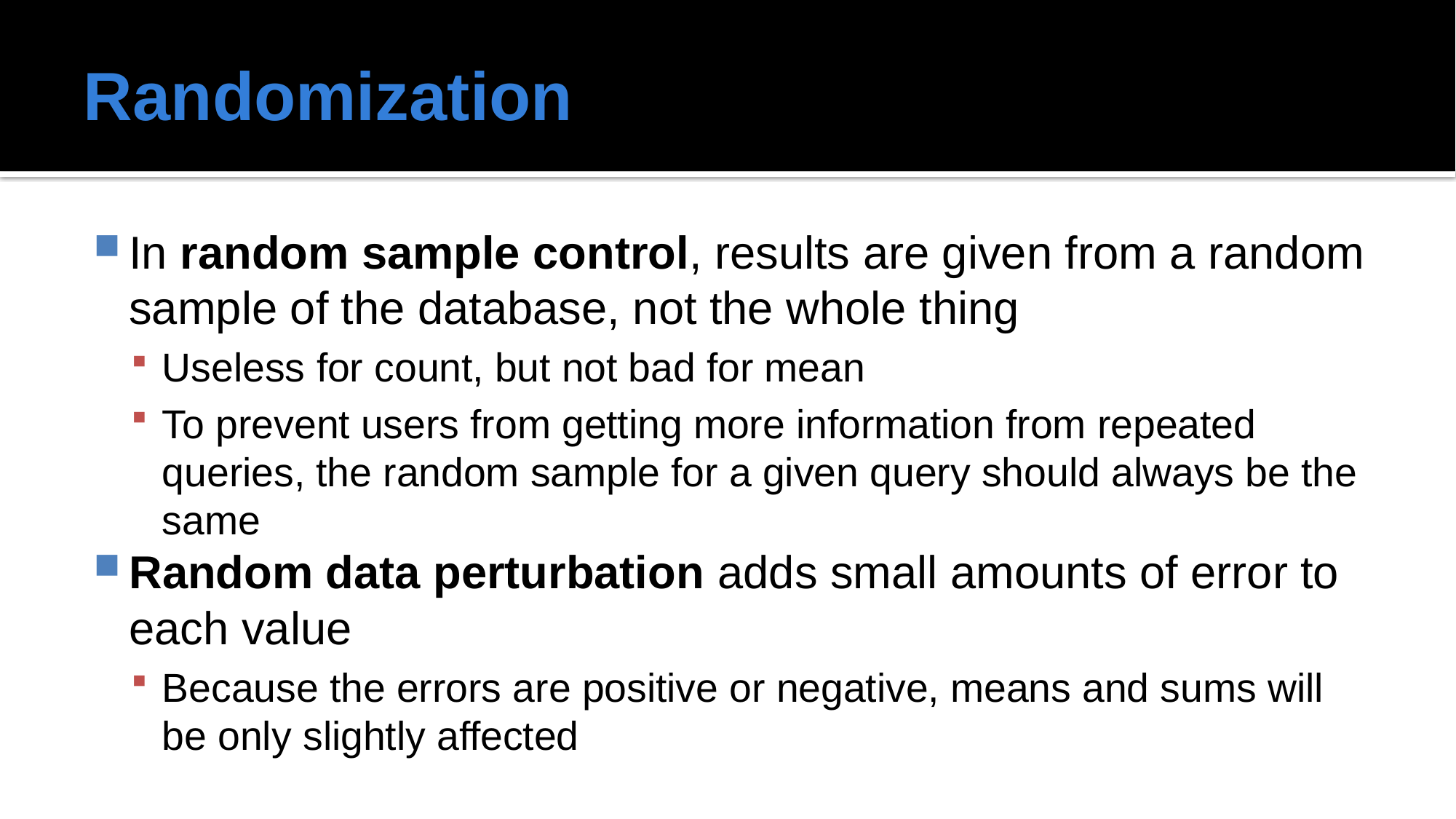

# Randomization
In random sample control, results are given from a random sample of the database, not the whole thing
Useless for count, but not bad for mean
To prevent users from getting more information from repeated queries, the random sample for a given query should always be the same
Random data perturbation adds small amounts of error to each value
Because the errors are positive or negative, means and sums will be only slightly affected